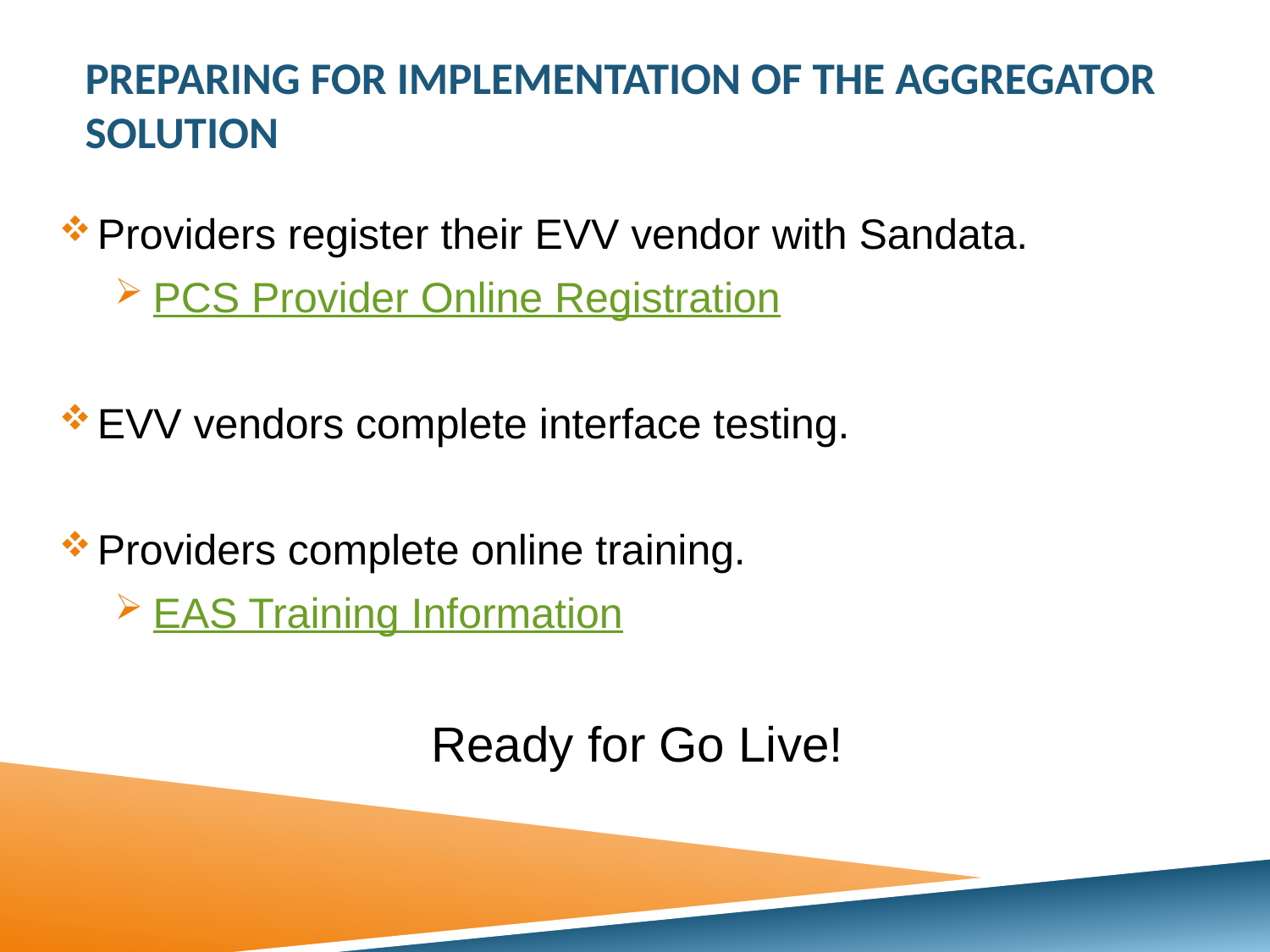

# PREPARING FOR IMPLEMENTATION OF THE AGGREGATOR SOLUTION
Providers register their EVV vendor with Sandata.
PCS Provider Online Registration

EVV vendors complete interface testing.

Providers complete online training.
EAS Training Information

Ready for Go Live!